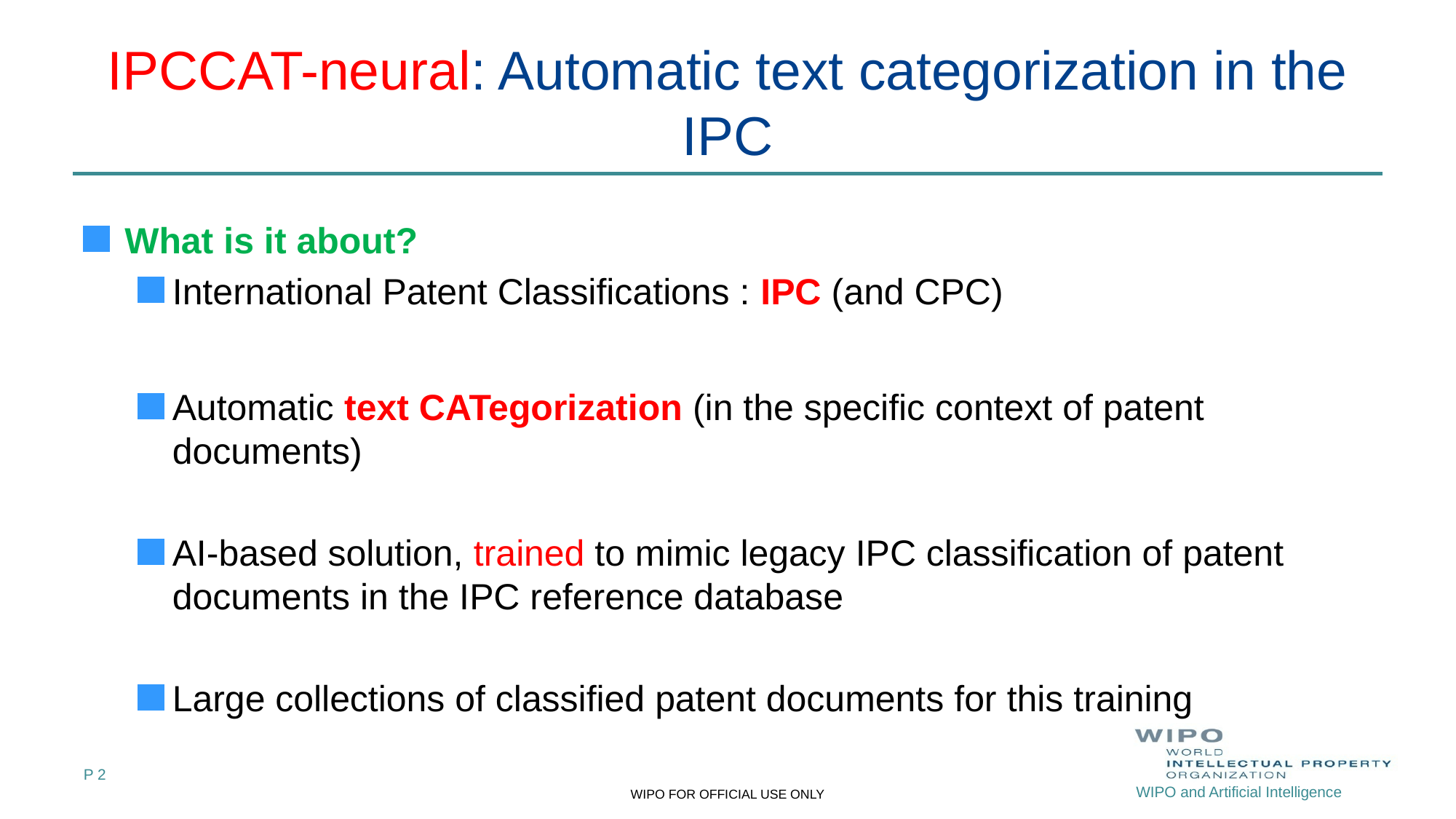

# IPCCAT-neural: Automatic text categorization in the IPC
What is it about?
International Patent Classifications : IPC (and CPC)

Automatic text CATegorization (in the specific context of patent documents)

AI-based solution, trained to mimic legacy IPC classification of patent documents in the IPC reference database

Large collections of classified patent documents for this training
P 2
WIPO and Artificial Intelligence